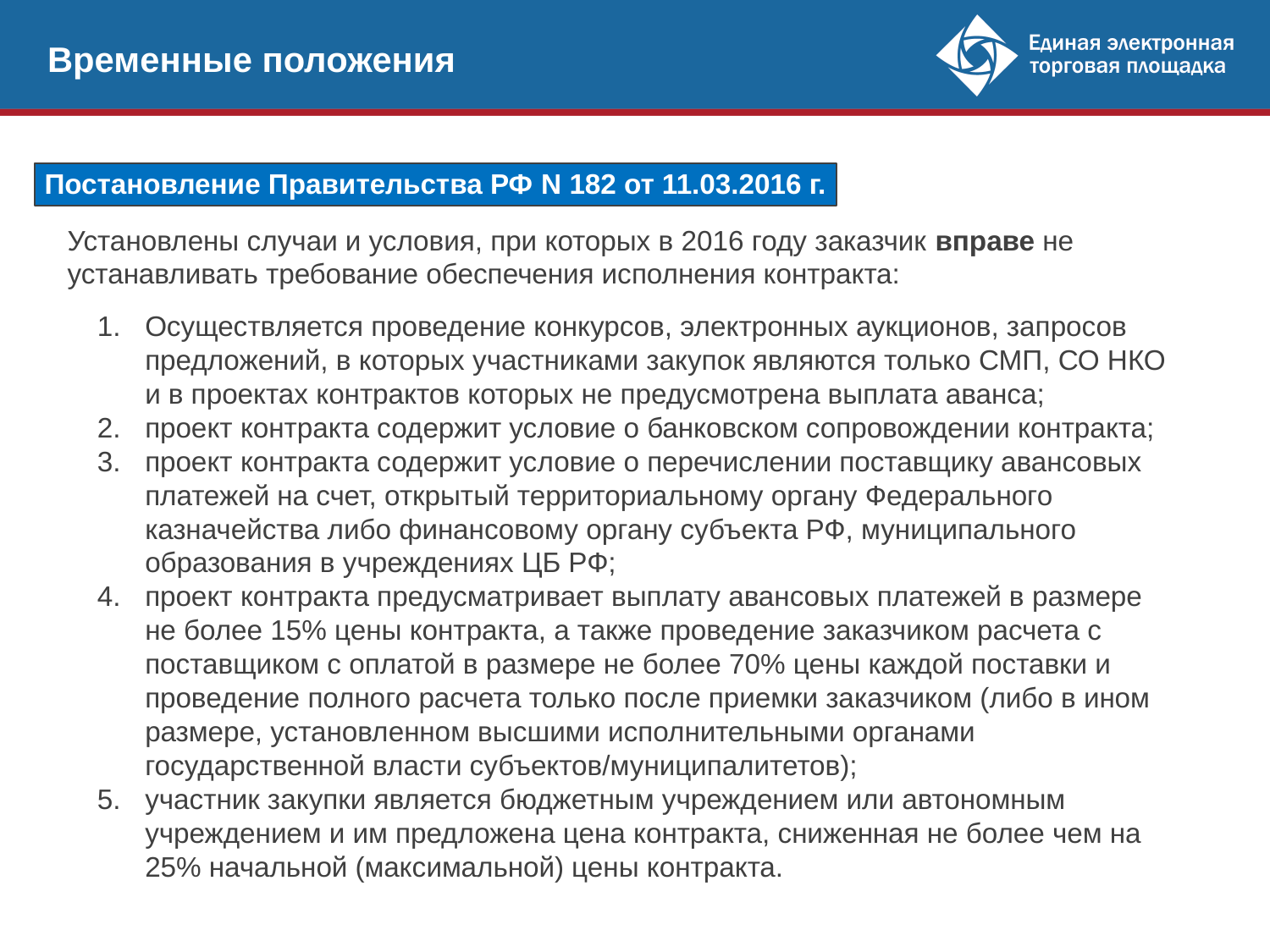

Временные положения
Постановление Правительства РФ N 182 от 11.03.2016 г.
Установлены случаи и условия, при которых в 2016 году заказчик вправе не устанавливать требование обеспечения исполнения контракта:
Осуществляется проведение конкурсов, электронных аукционов, запросов предложений, в которых участниками закупок являются только СМП, СО НКО и в проектах контрактов которых не предусмотрена выплата аванса;
проект контракта содержит условие о банковском сопровождении контракта;
проект контракта содержит условие о перечислении поставщику авансовых платежей на счет, открытый территориальному органу Федерального казначейства либо финансовому органу субъекта РФ, муниципального образования в учреждениях ЦБ РФ;
проект контракта предусматривает выплату авансовых платежей в размере не более 15% цены контракта, а также проведение заказчиком расчета с поставщиком с оплатой в размере не более 70% цены каждой поставки и проведение полного расчета только после приемки заказчиком (либо в ином размере, установленном высшими исполнительными органами государственной власти субъектов/муниципалитетов);
участник закупки является бюджетным учреждением или автономным учреждением и им предложена цена контракта, сниженная не более чем на 25% начальной (максимальной) цены контракта.
«
»